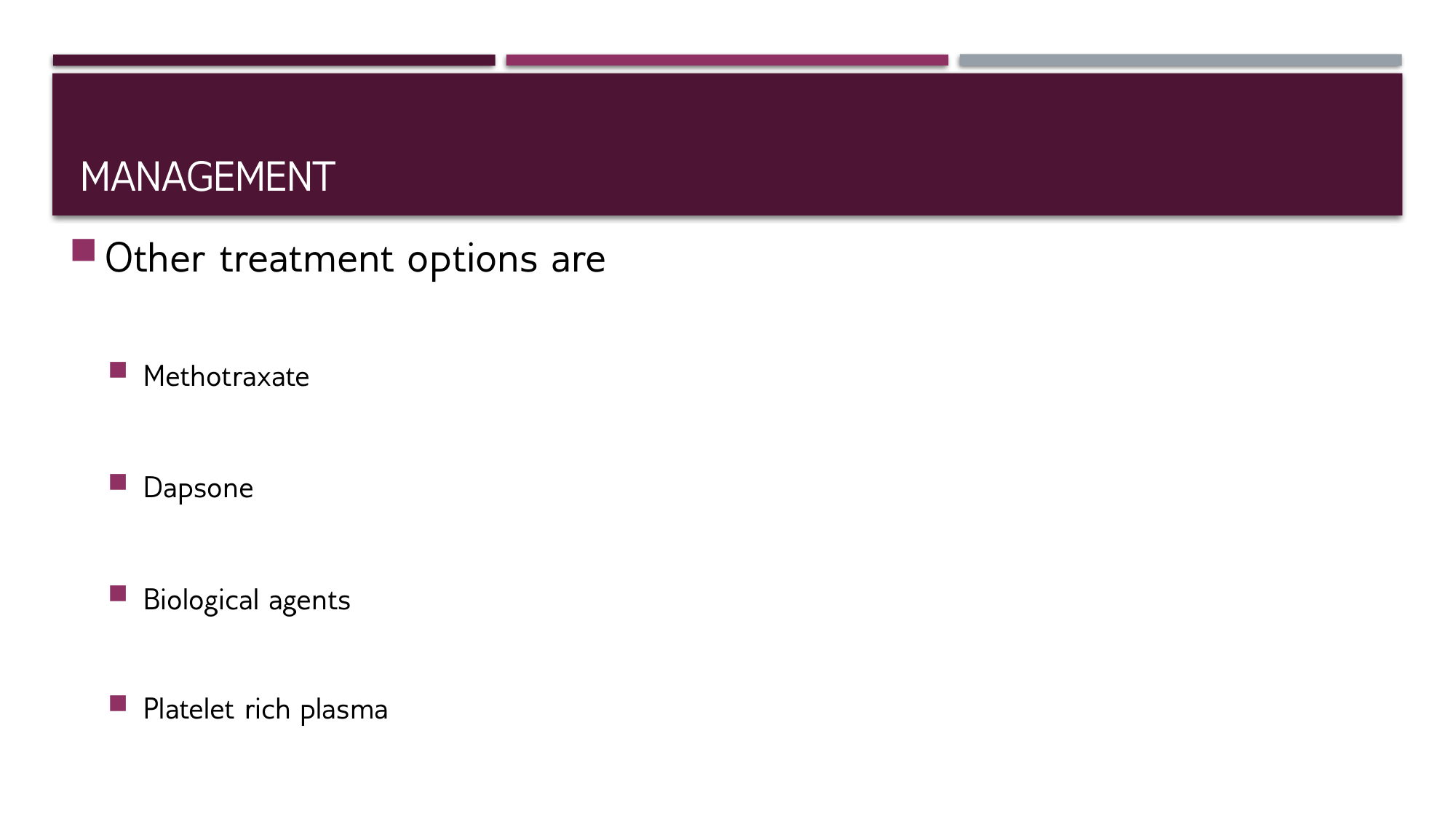

# Management
Other treatment options are

Methotraxate

Dapsone

Biological agents

Platelet rich plasma